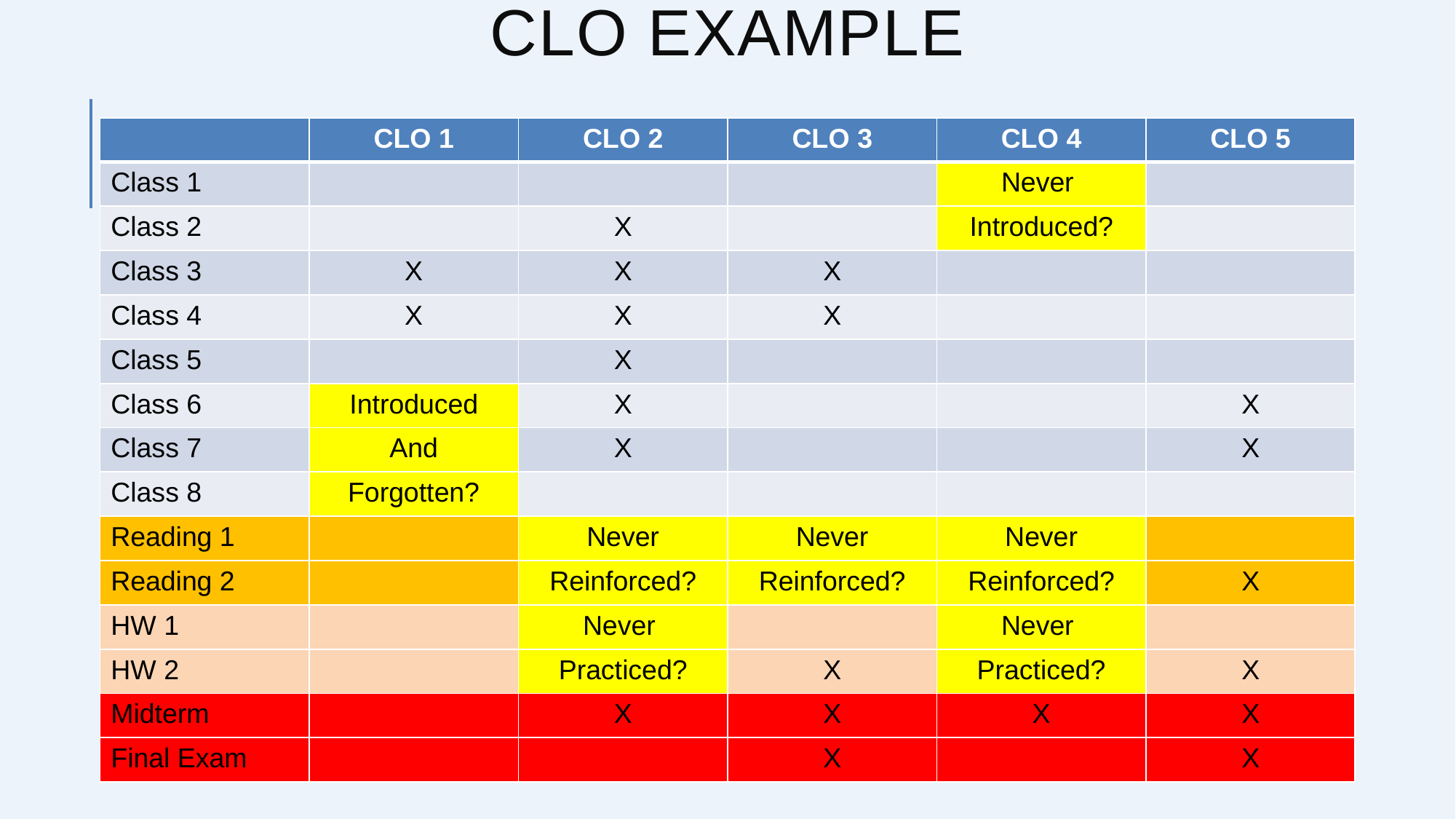

# CLO Example
|  | CLO 1 | CLO 2 | CLO 3 | CLO 4 | CLO 5 |
| --- | --- | --- | --- | --- | --- |
| Class 1 |  |  |  | Never |  |
| Class 2 |  | X |  | Introduced? |  |
| Class 3 | X | X | X |  |  |
| Class 4 | X | X | X |  |  |
| Class 5 |  | X |  |  |  |
| Class 6 | Introduced | X |  |  | X |
| Class 7 | And | X |  |  | X |
| Class 8 | Forgotten? |  |  |  |  |
| Reading 1 |  | Never | Never | Never |  |
| Reading 2 |  | Reinforced? | Reinforced? | Reinforced? | X |
| HW 1 |  | Never |  | Never |  |
| HW 2 |  | Practiced? | X | Practiced? | X |
| Midterm |  | X | X | X | X |
| Final Exam |  |  | X |  | X |